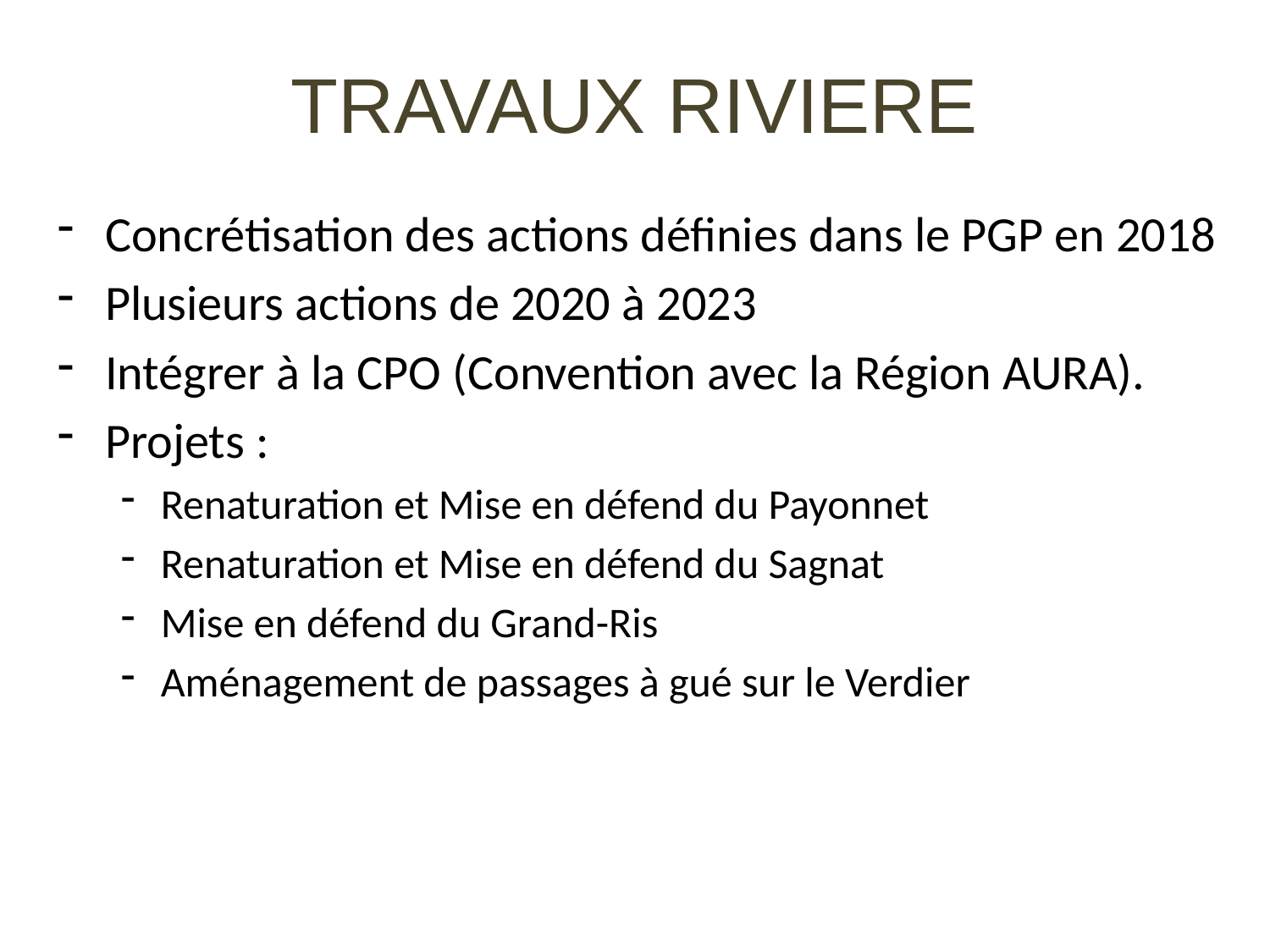

# TRAVAUX RIVIERE
Concrétisation des actions définies dans le PGP en 2018
Plusieurs actions de 2020 à 2023
Intégrer à la CPO (Convention avec la Région AURA).
Projets :
Renaturation et Mise en défend du Payonnet
Renaturation et Mise en défend du Sagnat
Mise en défend du Grand-Ris
Aménagement de passages à gué sur le Verdier